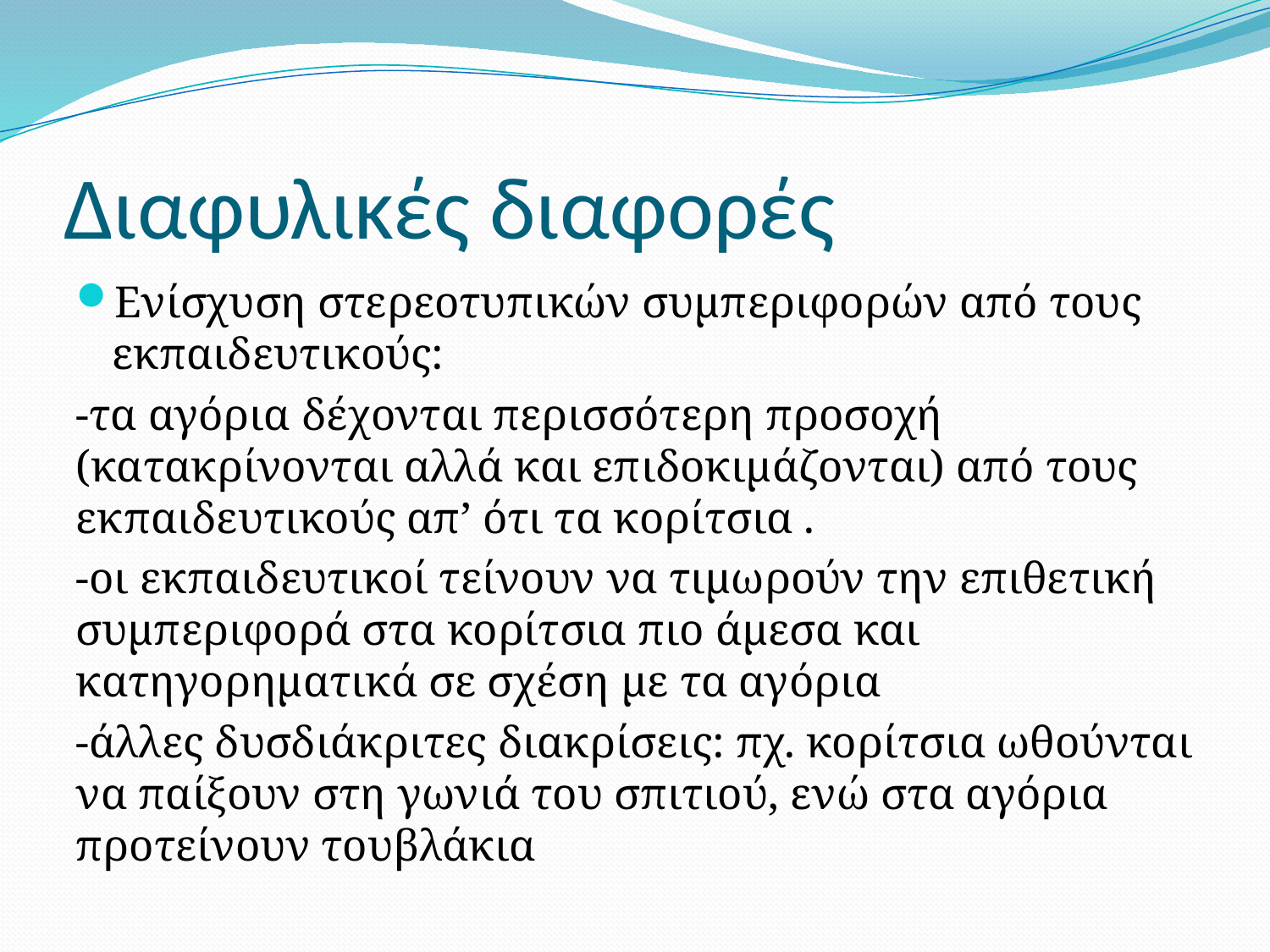

# Διαφυλικές διαφορές
Ενίσχυση στερεοτυπικών συμπεριφορών από τους εκπαιδευτικούς:
-τα αγόρια δέχονται περισσότερη προσοχή (κατακρίνονται αλλά και επιδοκιμάζονται) από τους εκπαιδευτικούς απ’ ότι τα κορίτσια .
-οι εκπαιδευτικοί τείνουν να τιμωρούν την επιθετική συμπεριφορά στα κορίτσια πιο άμεσα και κατηγορηματικά σε σχέση με τα αγόρια
-άλλες δυσδιάκριτες διακρίσεις: πχ. κορίτσια ωθούνται να παίξουν στη γωνιά του σπιτιού, ενώ στα αγόρια προτείνουν τουβλάκια